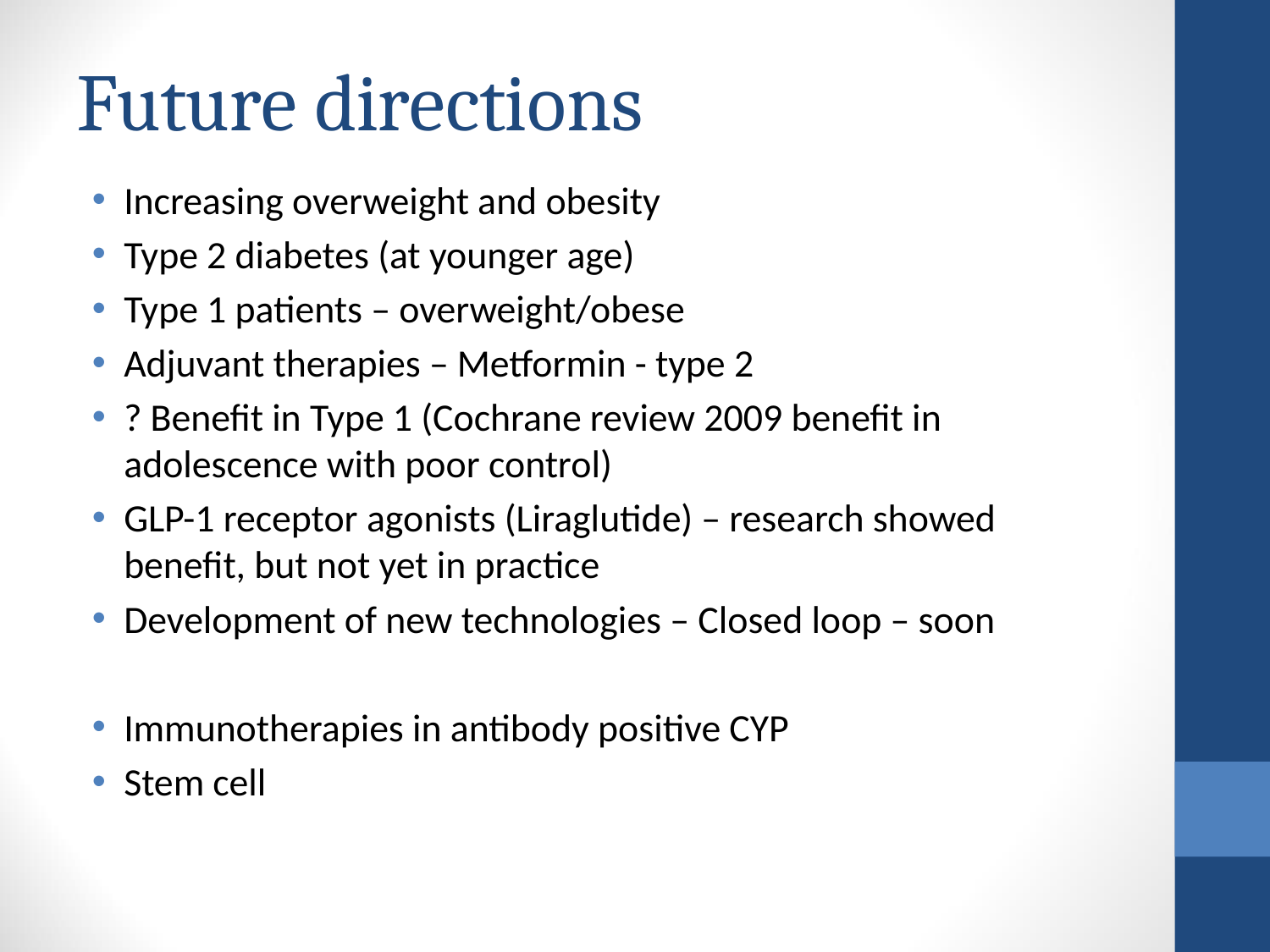

# Future directions
Increasing overweight and obesity
Type 2 diabetes (at younger age)
Type 1 patients – overweight/obese
Adjuvant therapies – Metformin - type 2
? Benefit in Type 1 (Cochrane review 2009 benefit in adolescence with poor control)
GLP-1 receptor agonists (Liraglutide) – research showed benefit, but not yet in practice
Development of new technologies – Closed loop – soon

Immunotherapies in antibody positive CYP
Stem cell